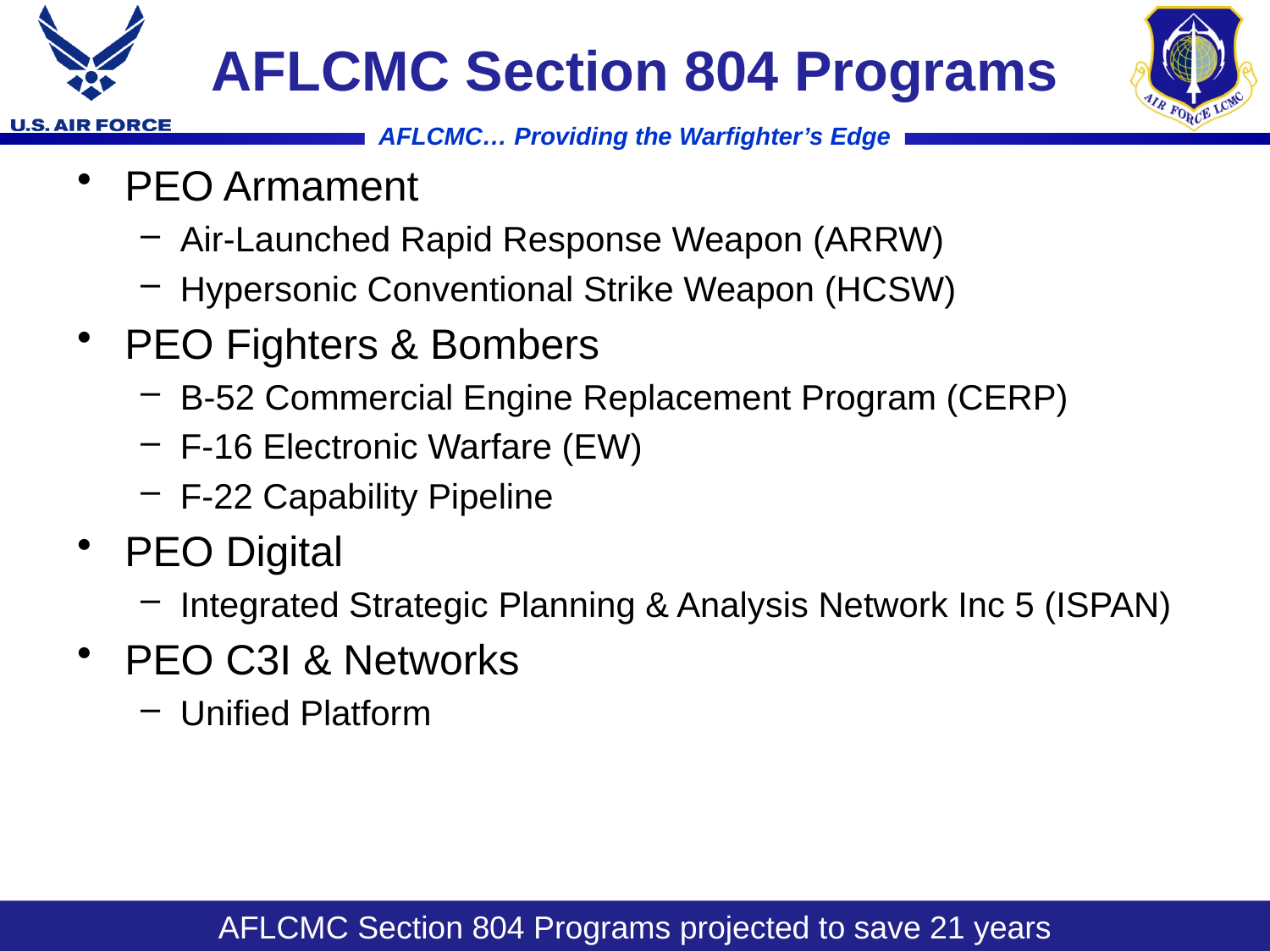

# AFLCMC Section 804 Programs
PEO Armament
Air-Launched Rapid Response Weapon (ARRW)
Hypersonic Conventional Strike Weapon (HCSW)
PEO Fighters & Bombers
B-52 Commercial Engine Replacement Program (CERP)
F-16 Electronic Warfare (EW)
F-22 Capability Pipeline
PEO Digital
Integrated Strategic Planning & Analysis Network Inc 5 (ISPAN)
PEO C3I & Networks
Unified Platform

31
AFLCMC Section 804 Programs projected to save 21 years